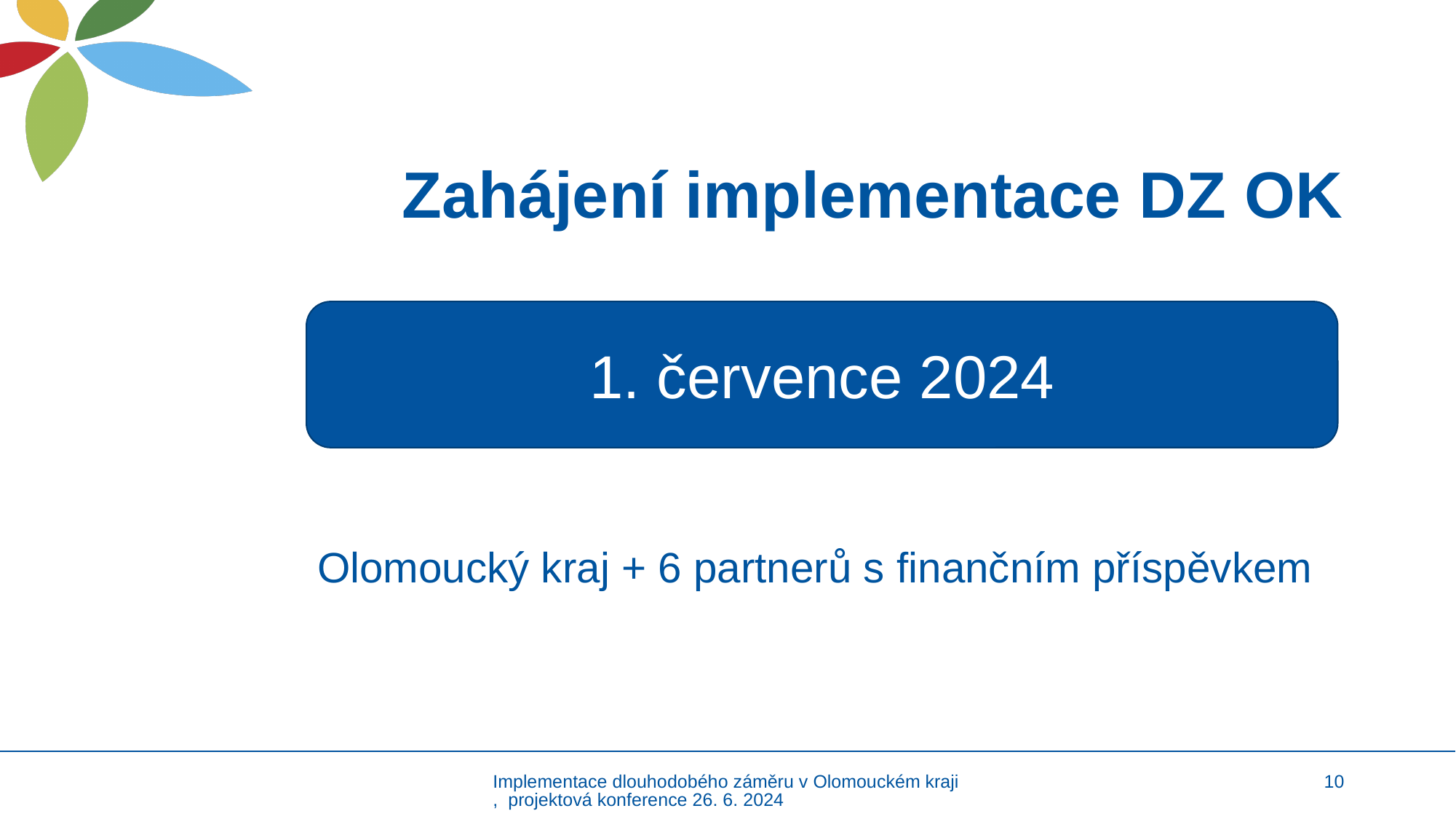

# Zahájení implementace DZ OK
1. července 2024

Olomoucký kraj + 6 partnerů s finančním příspěvkem
Implementace dlouhodobého záměru v Olomouckém kraji,  projektová konference 26. 6. 2024
10